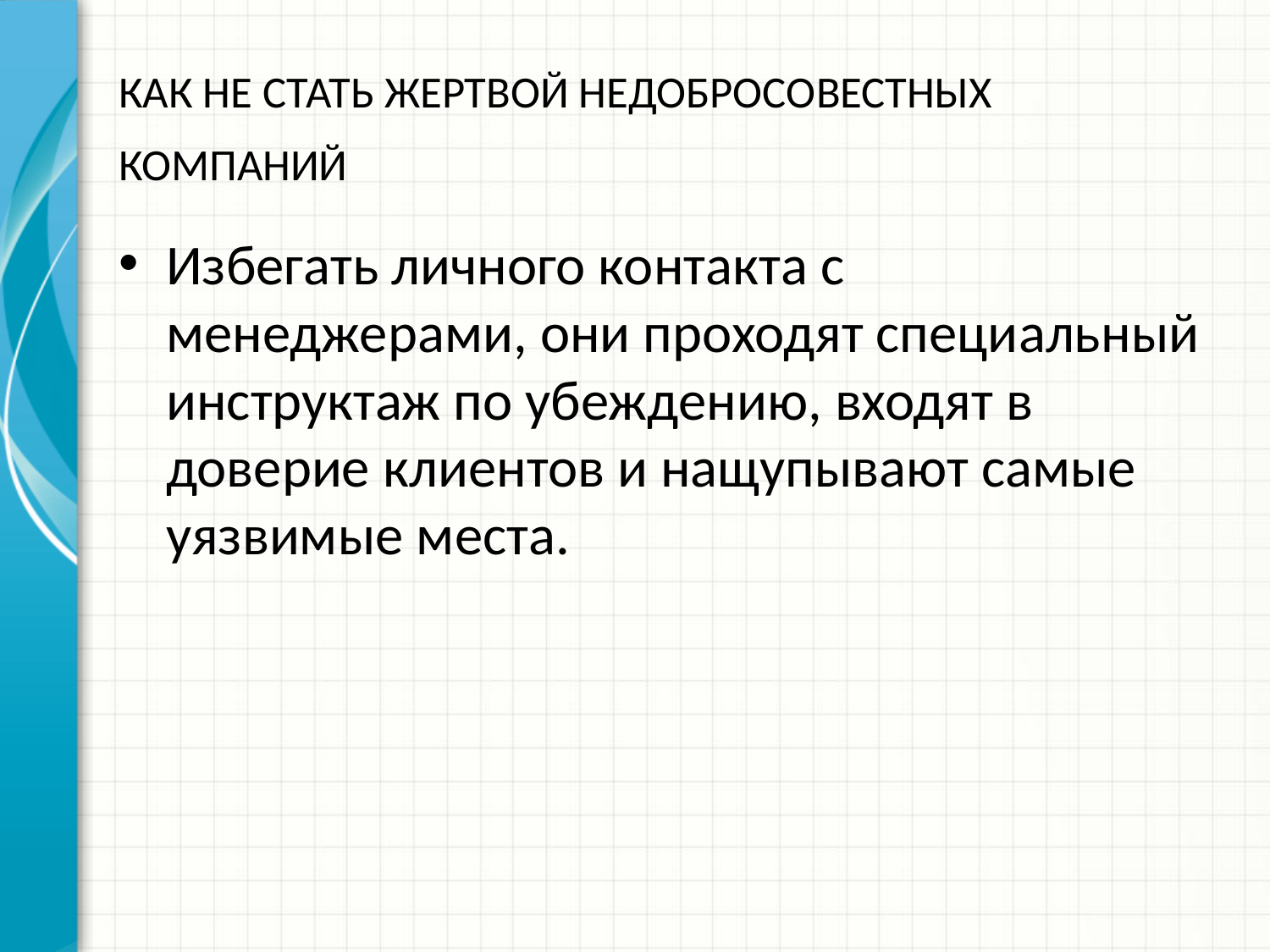

# КАК НЕ СТАТЬ ЖЕРТВОЙ НЕДОБРОСОВЕСТНЫХ КОМПАНИЙ
Избегать личного контакта с менеджерами, они проходят специальный инструктаж по убеждению, входят в доверие клиентов и нащупывают самые уязвимые места.